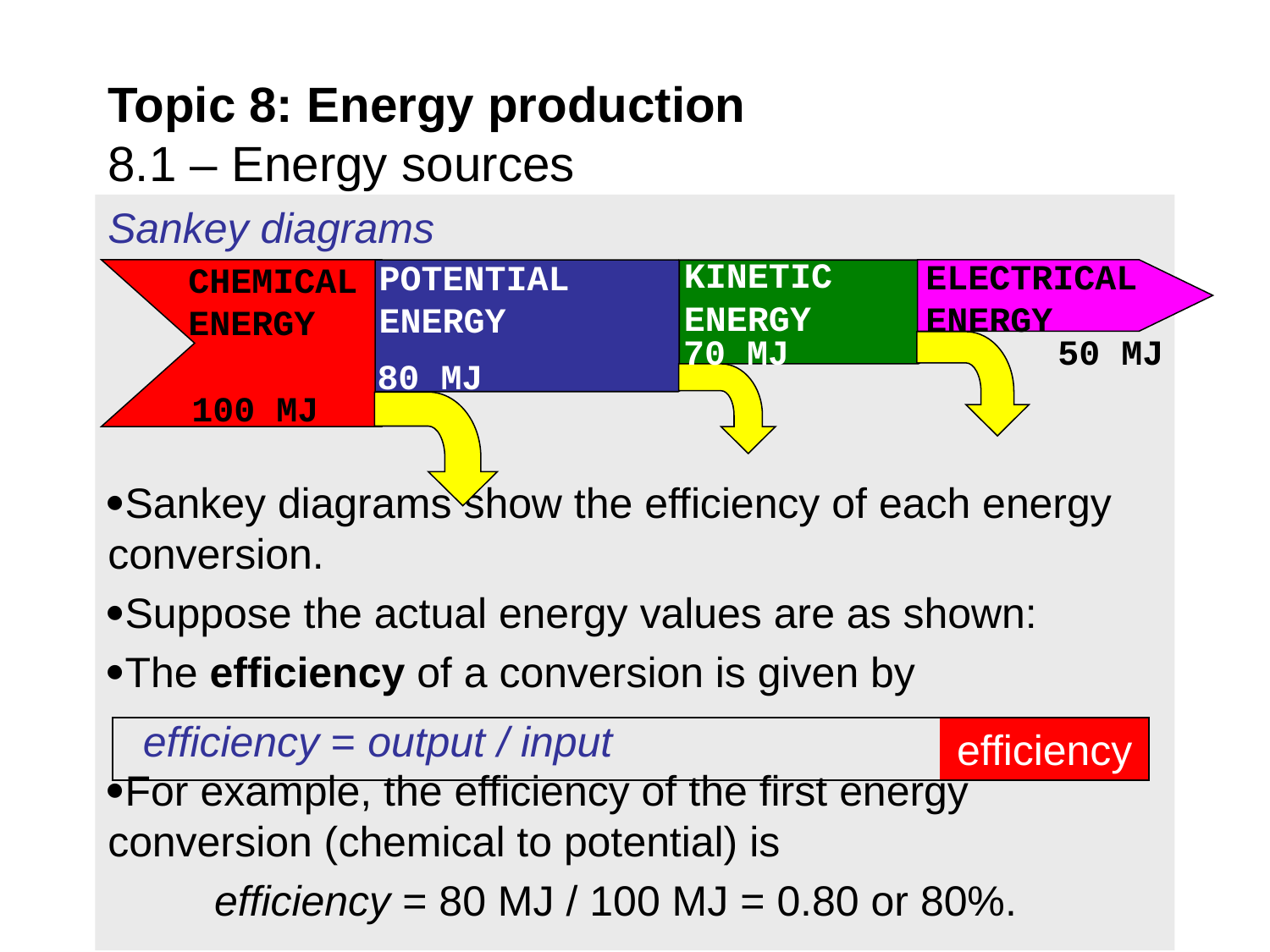

# Topic 8: Energy production 8.1 – Energy sources
Sankey diagrams

•Sankey diagrams show the efficiency of each energy conversion.
•Suppose the actual energy values are as shown:
•The efficiency of a conversion is given by

•For example, the efficiency of the first energy conversion (chemical to potential) is
         efficiency = 80 MJ / 100 MJ = 0.80 or 80%.
KINETIC ENERGY

ELECTRICAL ENERGY

POTENTIAL ENERGY

CHEMICAL ENERGY

70 MJ
50 MJ
80 MJ
100 MJ
efficiency = output / input
efficiency